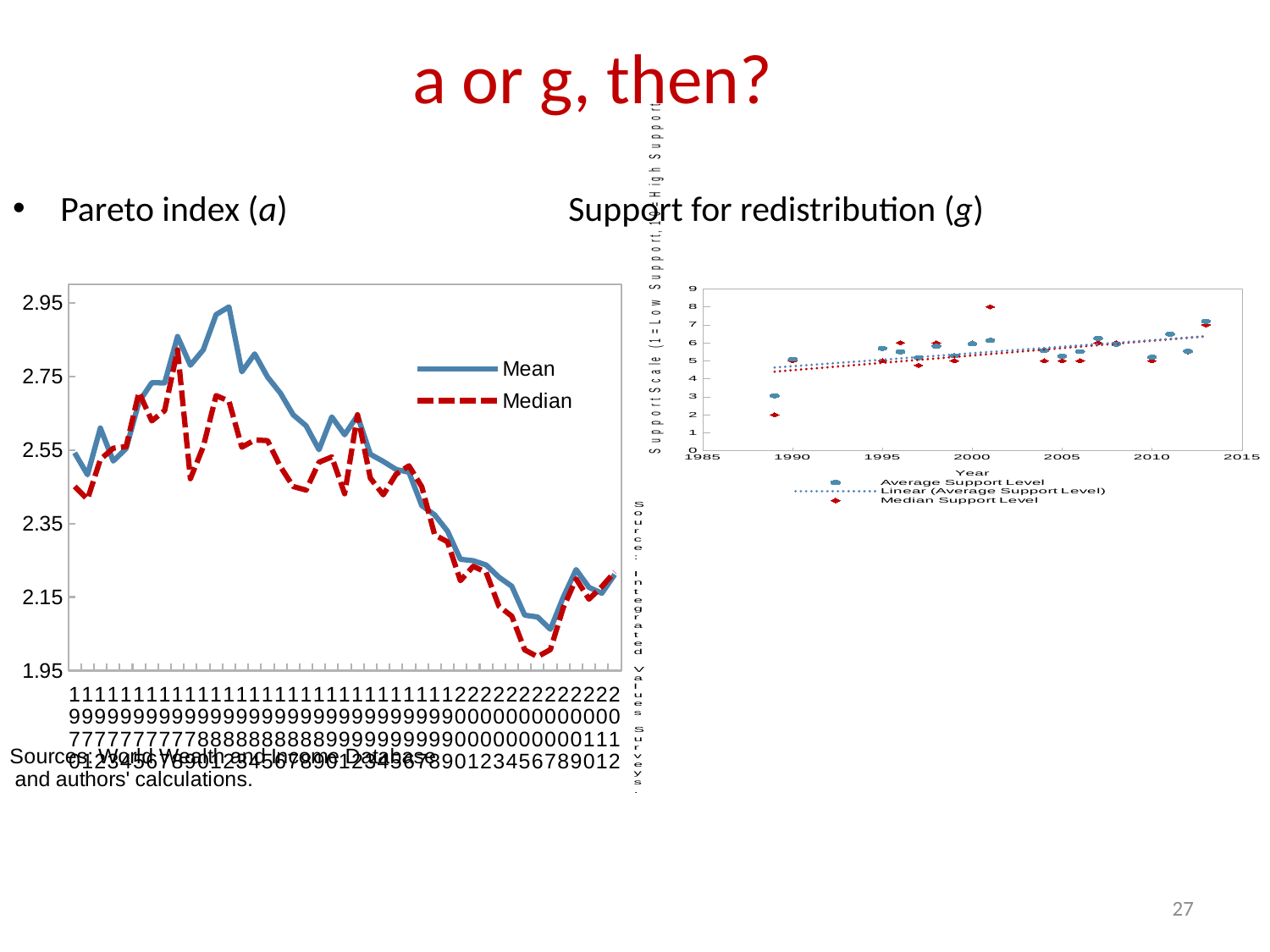

a or g, then?
Pareto index (a)			Support for redistribution (g)

### Chart

| Category | Mean | Median |
|---|---|---|
| 1970 | 2.541819 | 2.450458 |
| 1971 | 2.48228 | 2.415705 |
| 1972 | 2.60917 | 2.523674 |
| 1973 | 2.51967 | 2.554376 |
| 1974 | 2.553248 | 2.558636 |
| 1975 | 2.68016 | 2.706336 |
| 1976 | 2.732339 | 2.62859 |
| 1977 | 2.731946 | 2.656612 |
| 1978 | 2.85804 | 2.821735 |
| 1979 | 2.779788 | 2.471595 |
| 1980 | 2.821764 | 2.558436 |
| 1981 | 2.917478 | 2.697339 |
| 1982 | 2.938353 | 2.682369 |
| 1983 | 2.761961 | 2.557067 |
| 1984 | 2.810649 | 2.576825 |
| 1985 | 2.747932 | 2.575062 |
| 1986 | 2.70409 | 2.504258 |
| 1987 | 2.645015 | 2.450278 |
| 1988 | 2.615381 | 2.440597 |
| 1989 | 2.550322 | 2.516219 |
| 1990 | 2.639428 | 2.530757 |
| 1991 | 2.591003 | 2.430557 |
| 1992 | 2.642999 | 2.64537 |
| 1993 | 2.537986 | 2.472975 |
| 1994 | 2.51849 | 2.427628 |
| 1995 | 2.496623 | 2.483802 |
| 1996 | 2.488994 | 2.506585 |
| 1997 | 2.398326 | 2.449562 |
| 1998 | 2.373253 | 2.318707 |
| 1999 | 2.328921 | 2.299935 |
| 2000 | 2.252429 | 2.194315 |
| 2001 | 2.248606 | 2.233407 |
| 2002 | 2.237034 | 2.217098 |
| 2003 | 2.203927 | 2.124769 |
| 2004 | 2.179201 | 2.097754 |
| 2005 | 2.100594 | 2.006296 |
| 2006 | 2.095677 | 1.987827 |
| 2007 | 2.06219 | 2.006951 |
| 2008 | 2.149092 | 2.12062 |
| 2009 | 2.224413 | 2.199176 |
| 2010 | 2.176067 | 2.143964 |
| 2011 | 2.160088 | 2.178268 |
| 2012 | 2.211017 | 2.217835 |

### Chart

| Category |  |  |
|---|---|---|
27